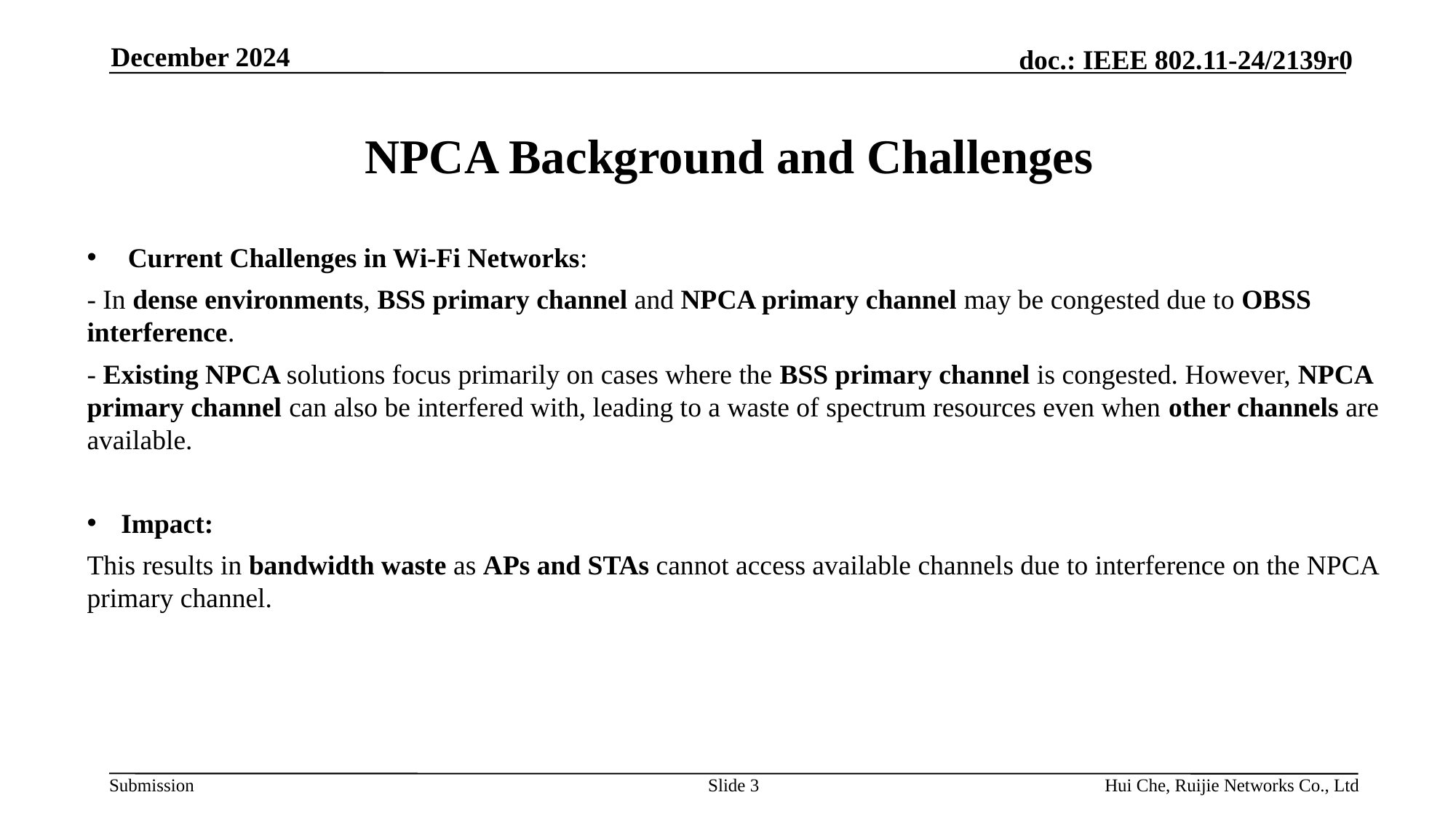

December 2024
# NPCA Background and Challenges
Current Challenges in Wi-Fi Networks:
- In dense environments, BSS primary channel and NPCA primary channel may be congested due to OBSS interference.
- Existing NPCA solutions focus primarily on cases where the BSS primary channel is congested. However, NPCA primary channel can also be interfered with, leading to a waste of spectrum resources even when other channels are available.

Impact:
This results in bandwidth waste as APs and STAs cannot access available channels due to interference on the NPCA primary channel.
Slide 3
Hui Che, Ruijie Networks Co., Ltd